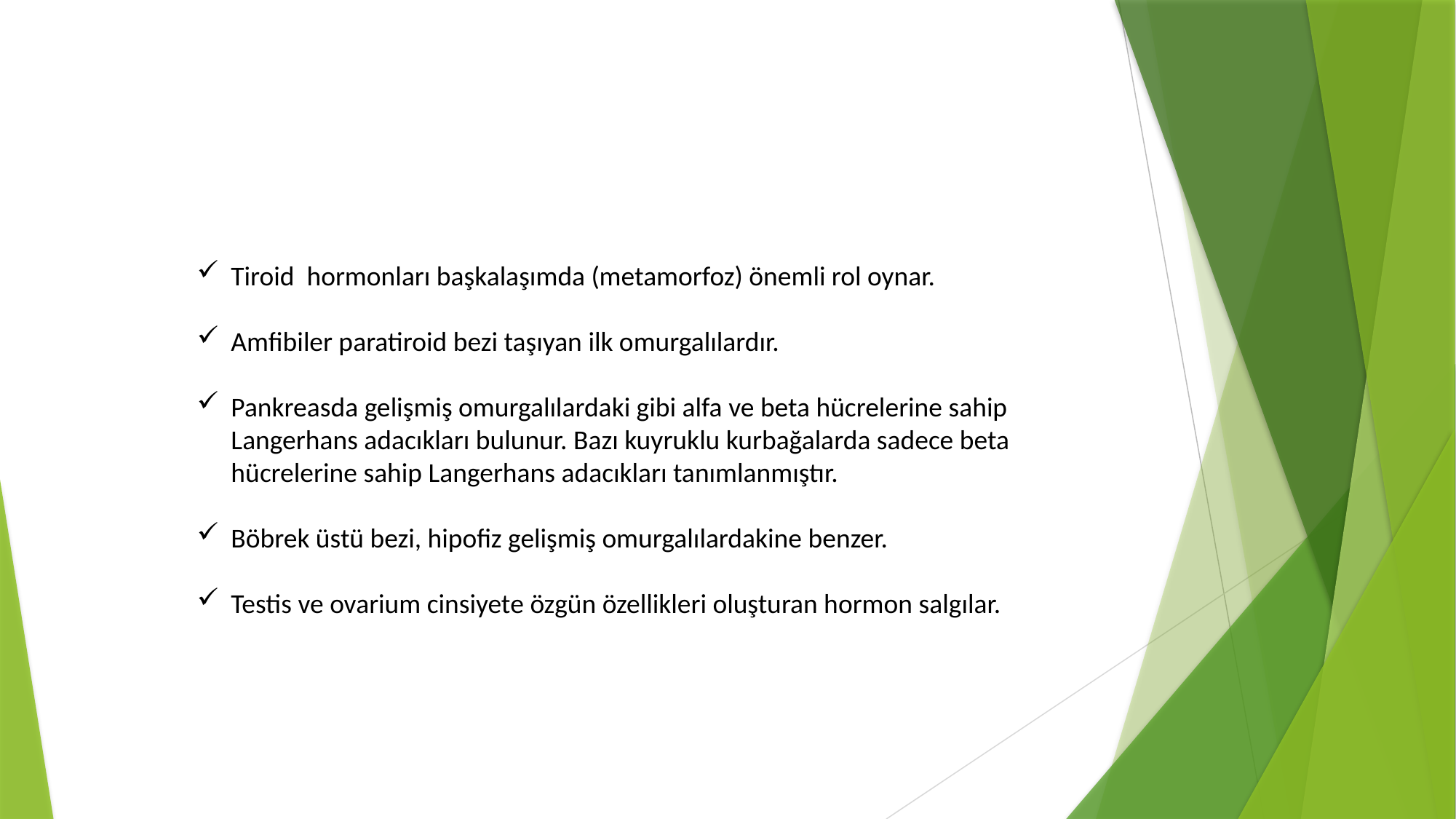

Tiroid  hormonları başkalaşımda (metamorfoz) önemli rol oynar.

Amfibiler paratiroid bezi taşıyan ilk omurgalılardır.

Pankreasda gelişmiş omurgalılardaki gibi alfa ve beta hücrelerine sahip  Langerhans adacıkları bulunur. Bazı kuyruklu kurbağalarda sadece beta hücrelerine sahip Langerhans adacıkları tanımlanmıştır.

Böbrek üstü bezi, hipofiz gelişmiş omurgalılardakine benzer.

Testis ve ovarium cinsiyete özgün özellikleri oluşturan hormon salgılar.